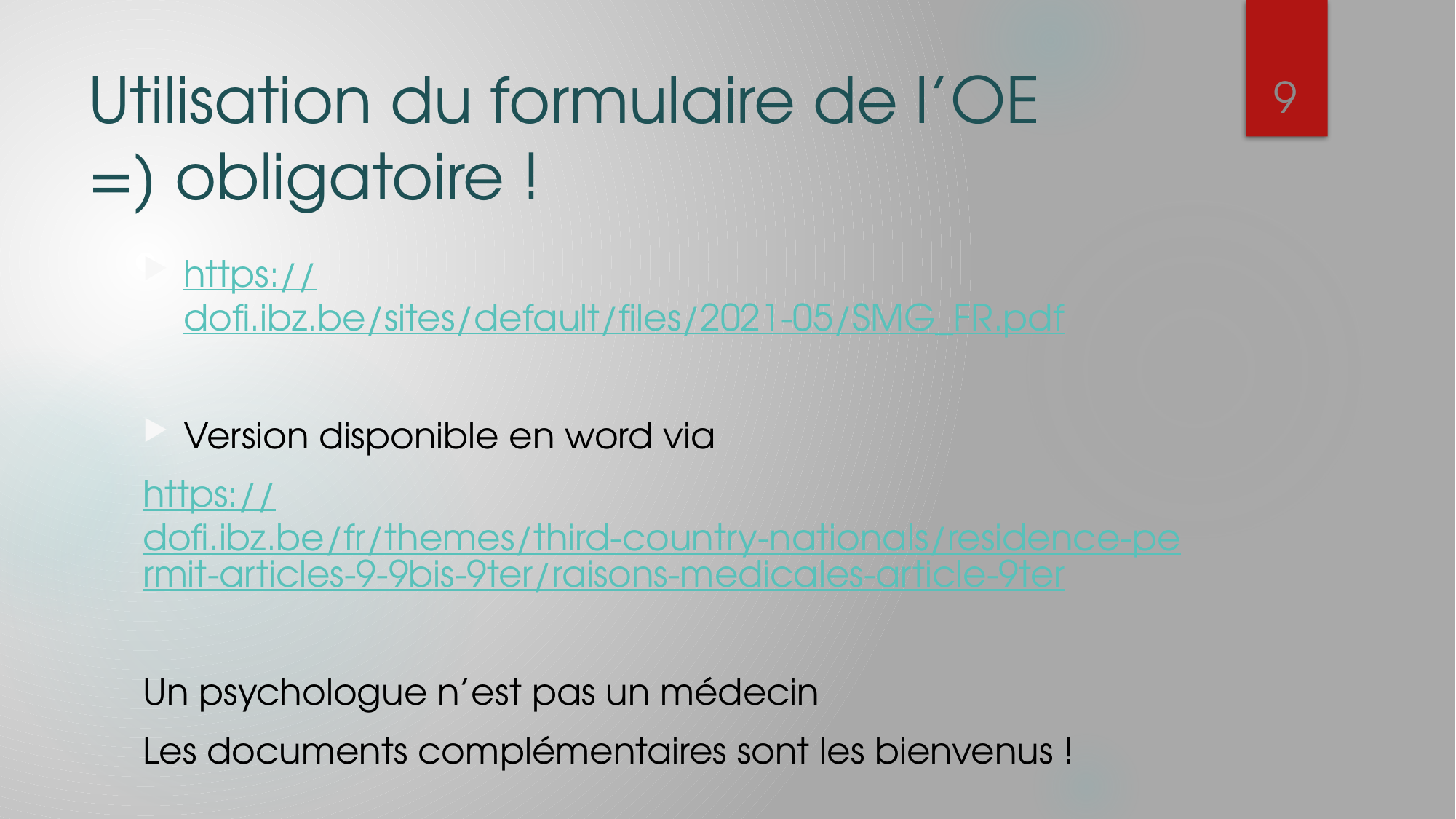

9
# Utilisation du formulaire de l’OE =) obligatoire !
https://dofi.ibz.be/sites/default/files/2021-05/SMG_FR.pdf

Version disponible en word via
https://dofi.ibz.be/fr/themes/third-country-nationals/residence-permit-articles-9-9bis-9ter/raisons-medicales-article-9ter

Un psychologue n’est pas un médecin
Les documents complémentaires sont les bienvenus !